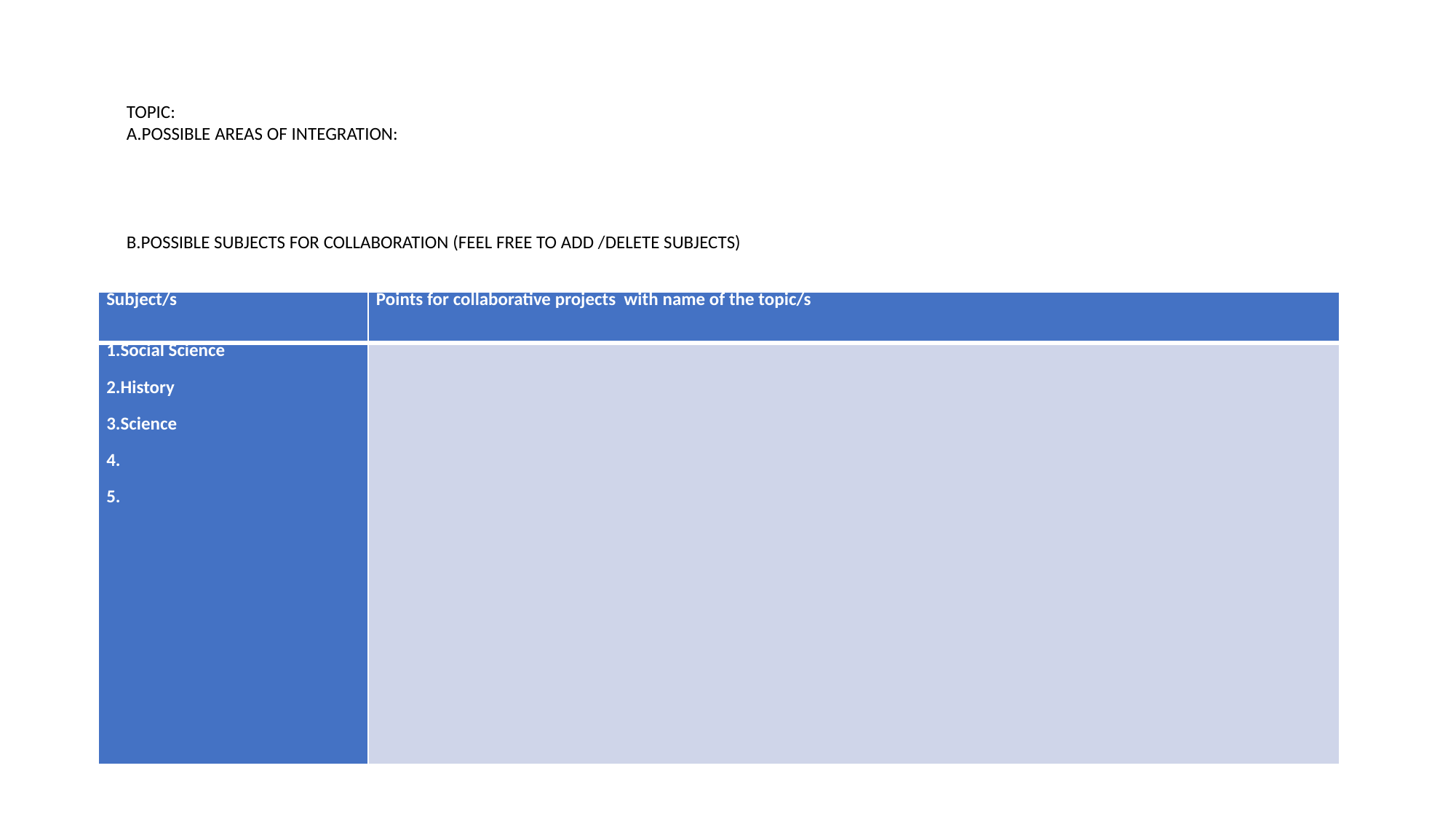

TOPIC:
A.POSSIBLE AREAS OF INTEGRATION:

B.POSSIBLE SUBJECTS FOR COLLABORATION (FEEL FREE TO ADD /DELETE SUBJECTS)

| Subject/s | Points for collaborative projects with name of the topic/s |
| --- | --- |
| 1.Social Science   2.History   3.Science   4.   5. |  |
| Area of Integration |  |
| --- | --- |
| ICT       Performing art       Visual Art       PE |  |
| Activity #4 Planning collaboration and integration |
| --- |